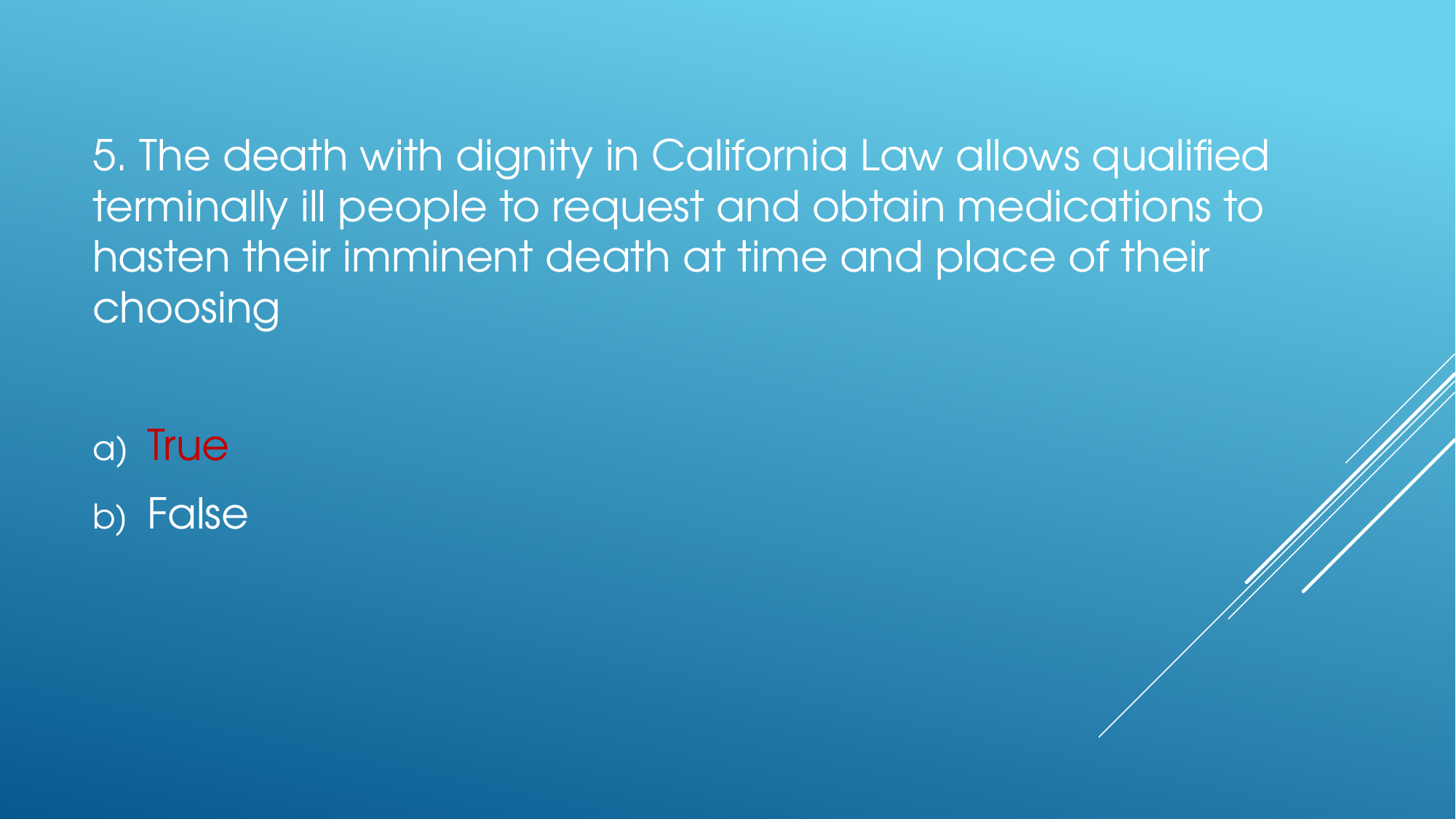

5. The death with dignity in California Law allows qualified terminally ill people to request and obtain medications to hasten their imminent death at time and place of their choosing

True
False